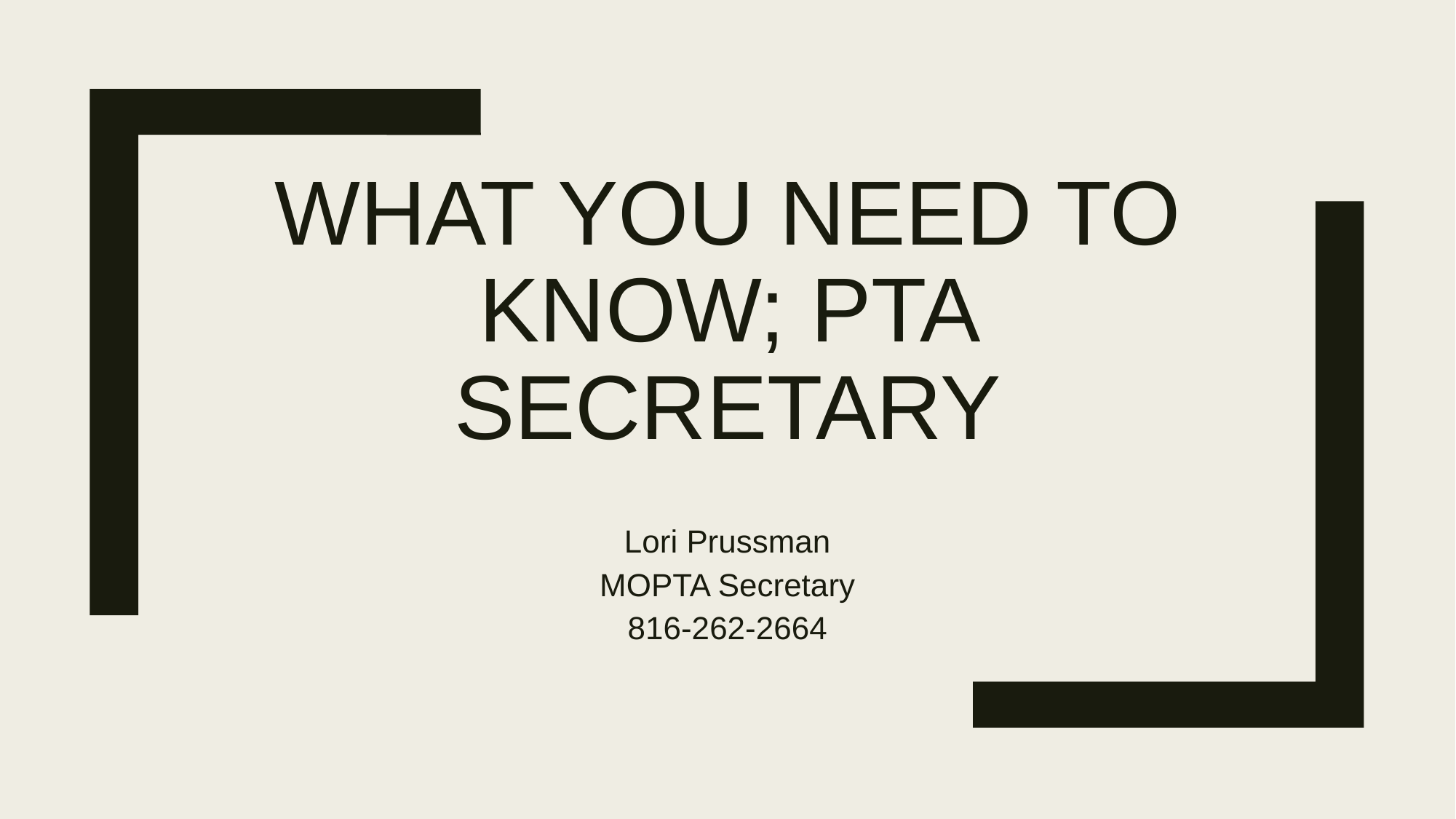

# What you need to know; PTA secretary

Lori Prussman
MOPTA Secretary
816-262-2664